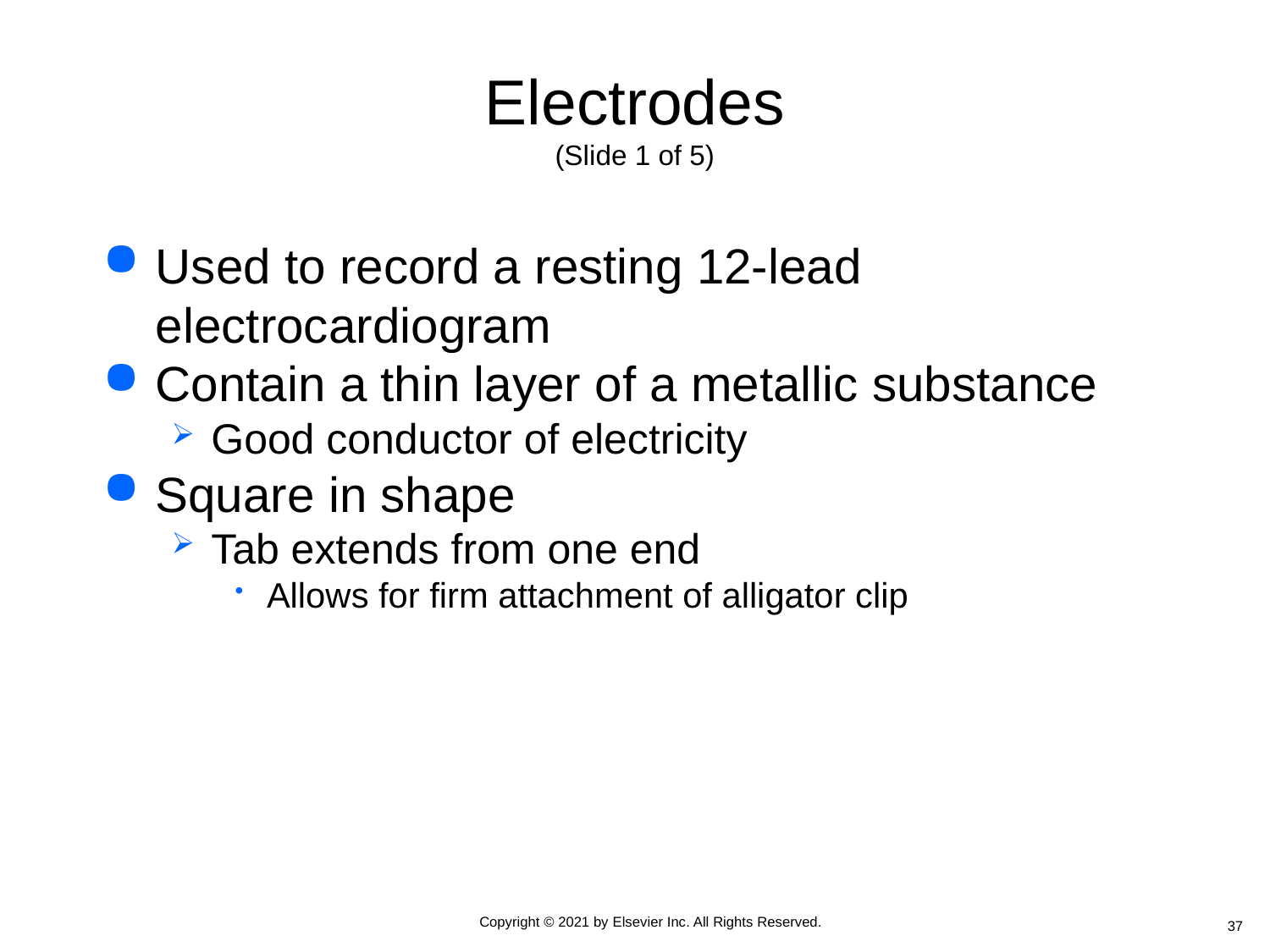

# Electrodes (Slide 1 of 5)
Used to record a resting 12-lead electrocardiogram
Contain a thin layer of a metallic substance
Good conductor of electricity
Square in shape
Tab extends from one end
Allows for firm attachment of alligator clip
37